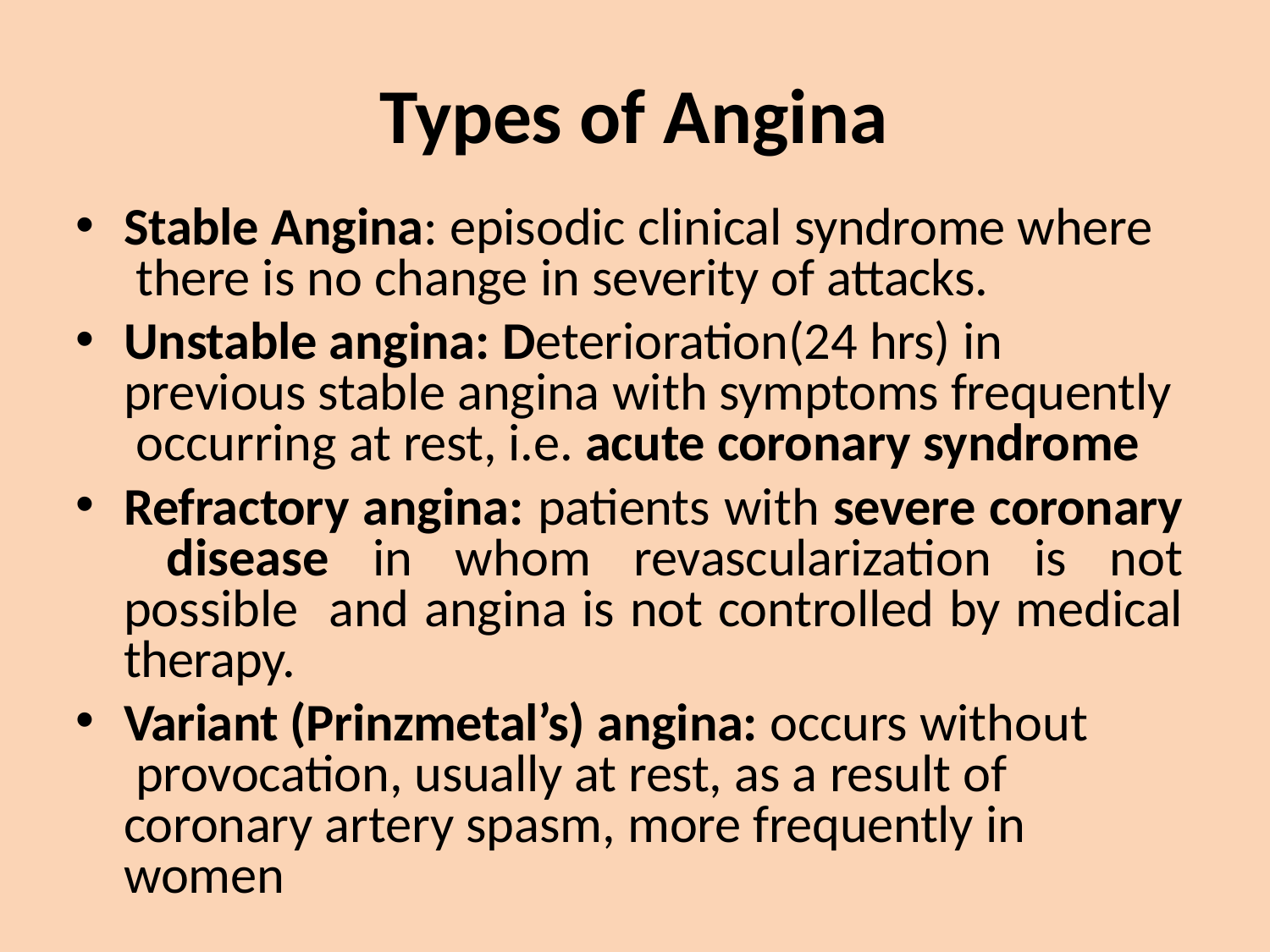

# Types of Angina
Stable Angina: episodic clinical syndrome where  there is no change in severity of attacks.
Unstable angina: Deterioration(24 hrs) in  previous stable angina with symptoms frequently  occurring at rest, i.e. acute coronary syndrome
Refractory angina: patients with severe coronary  disease in whom revascularization is not possible  and angina is not controlled by medical therapy.
Variant (Prinzmetal’s) angina: occurs without  provocation, usually at rest, as a result of  coronary artery spasm, more frequently in  women